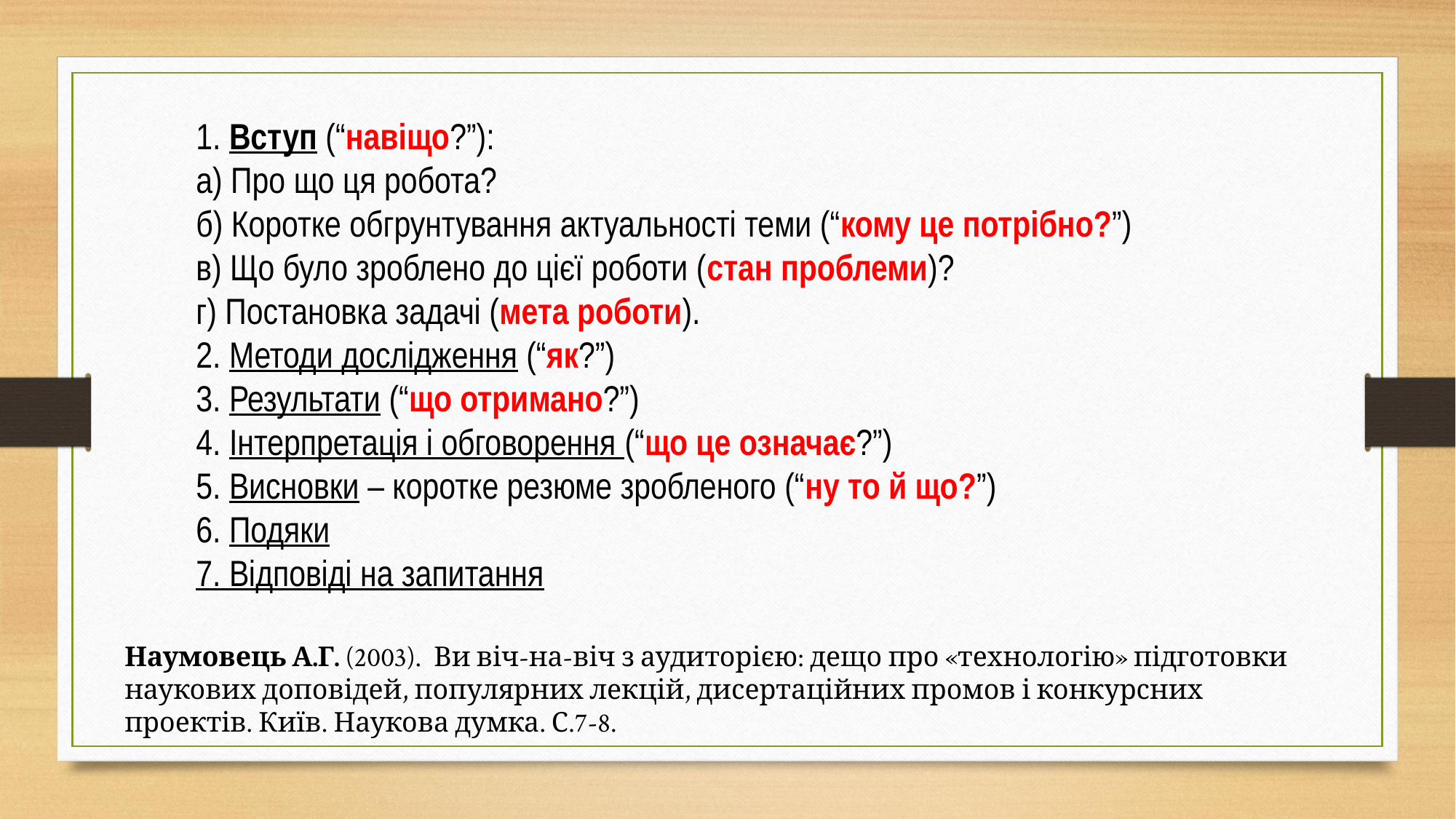

1. Вступ (“навіщо?”):
а) Про що ця робота?
б) Коротке обгрунтування актуальності теми (“кому це потрібно?”)
в) Що було зроблено до цієї роботи (стан проблеми)?
г) Постановка задачі (мета роботи).
2. Методи дослідження (“як?”)
3. Результати (“що отримано?”)
4. Інтерпретація і обговорення (“що це означає?”)
5. Висновки – коротке резюме зробленого (“ну то й що?”)
6. Подяки
7. Відповіді на запитання
Наумовець А.Г. (2003).  Ви віч-на-віч з аудиторією: дещо про «технологію» підготовки наукових доповідей, популярних лекцій, дисертаційних промов і конкурсних проектів. Київ. Наукова думка. С.7-8.